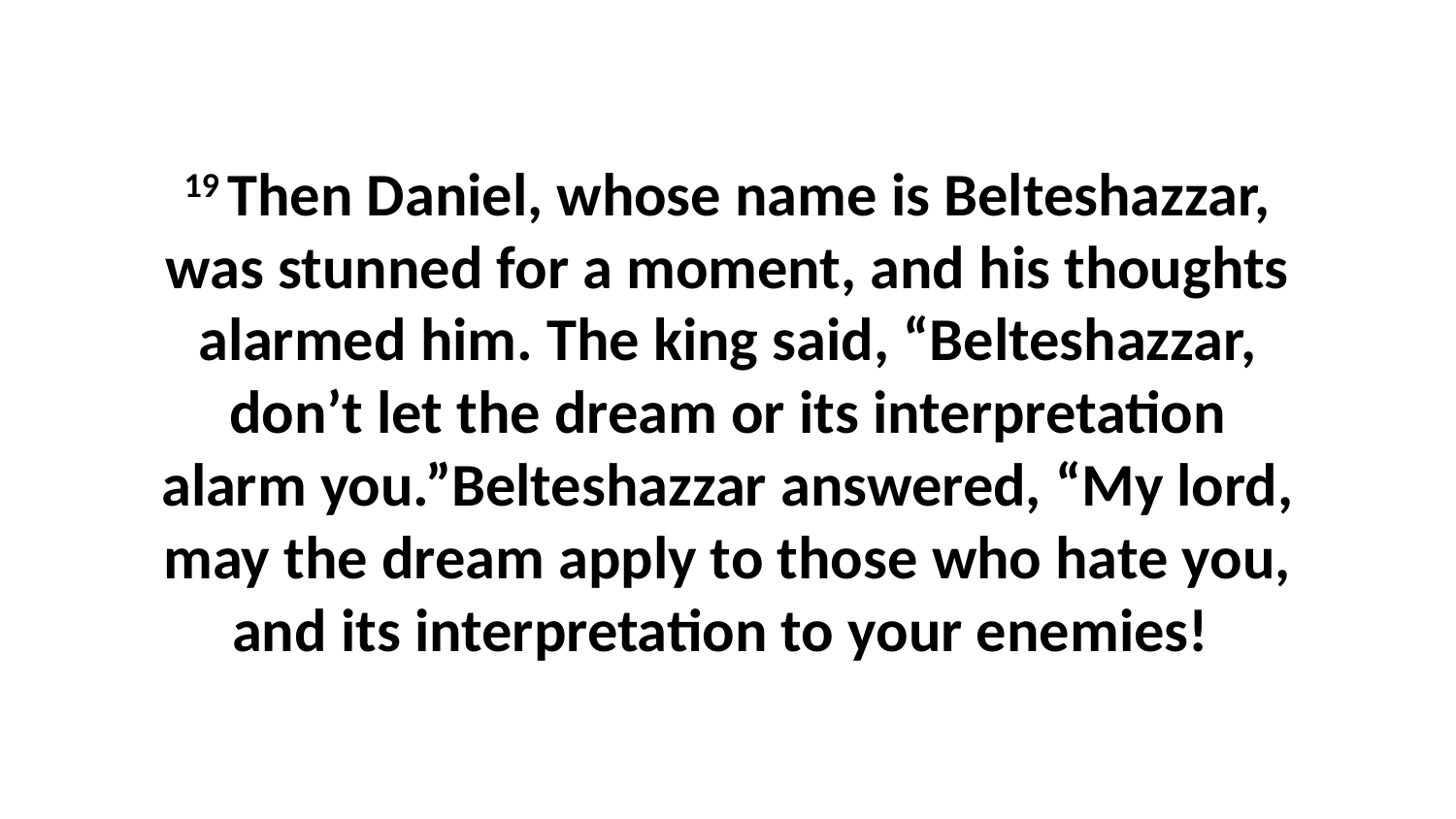

19 Then Daniel, whose name is Belteshazzar, was stunned for a moment, and his thoughts alarmed him. The king said, “Belteshazzar, don’t let the dream or its interpretation alarm you.”Belteshazzar answered, “My lord, may the dream apply to those who hate you, and its interpretation to your enemies!